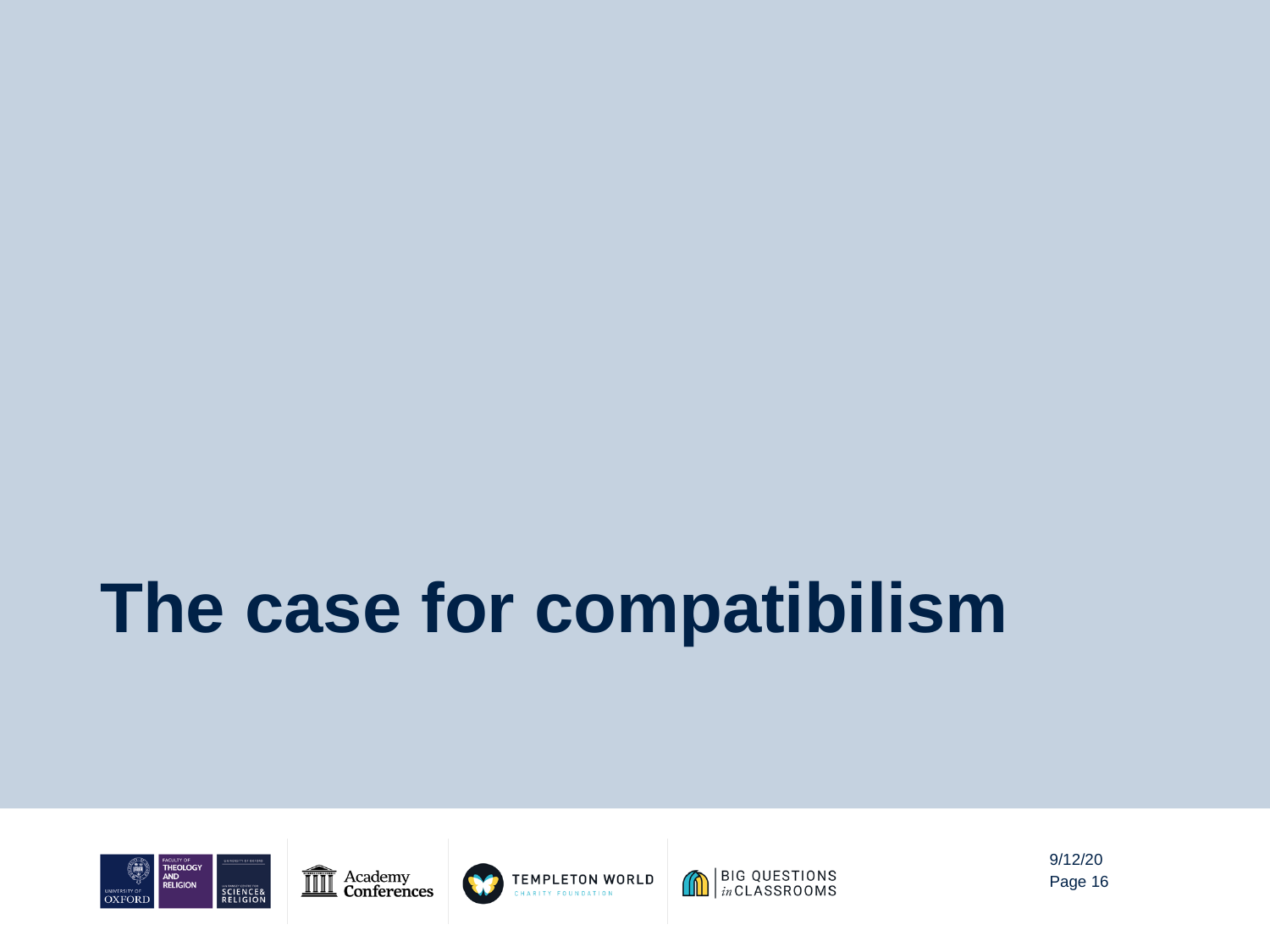

# The case for compatibilism
9/12/20
Page 16